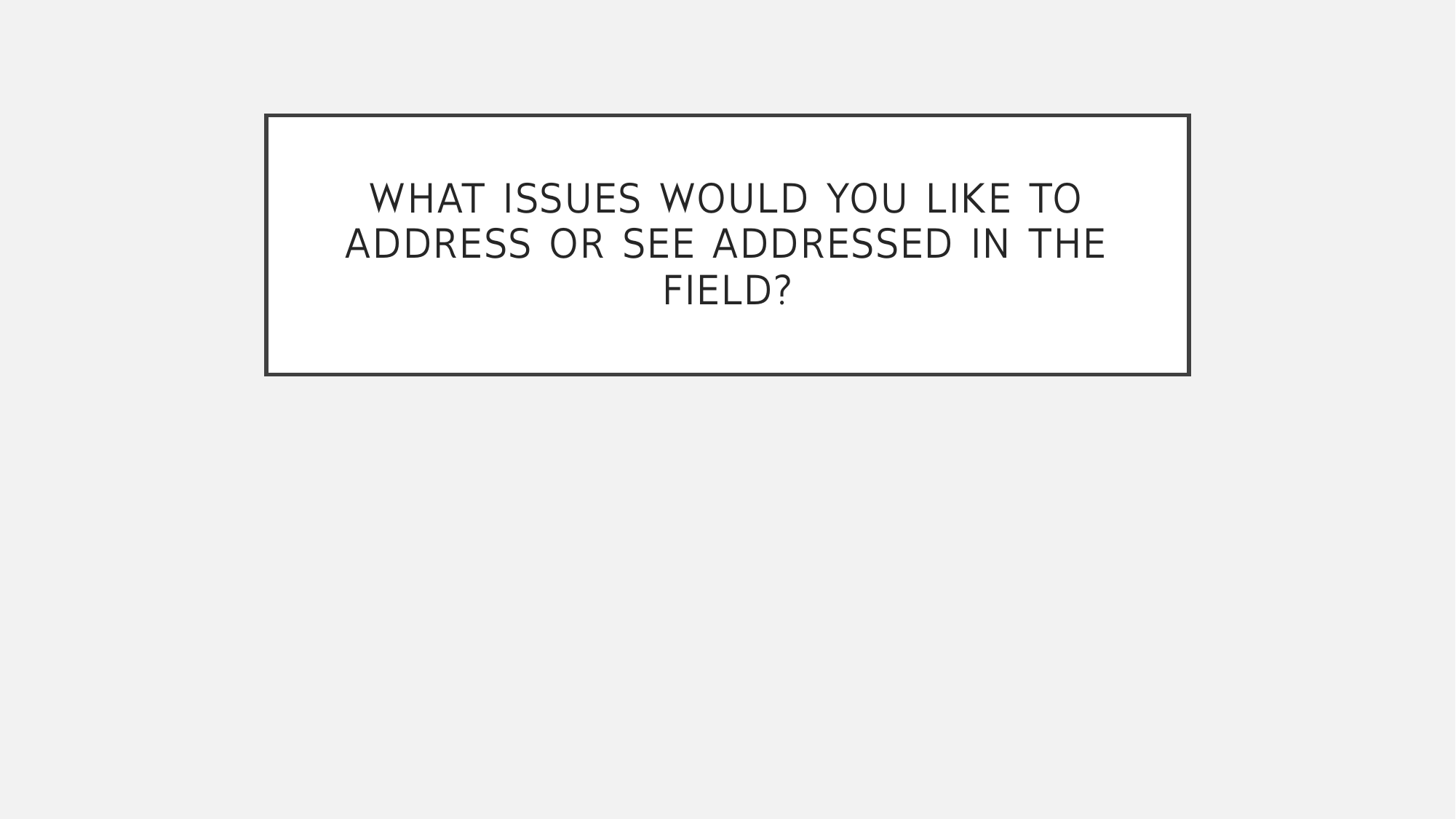

# What issues would you like to address or See Addressed in the field?